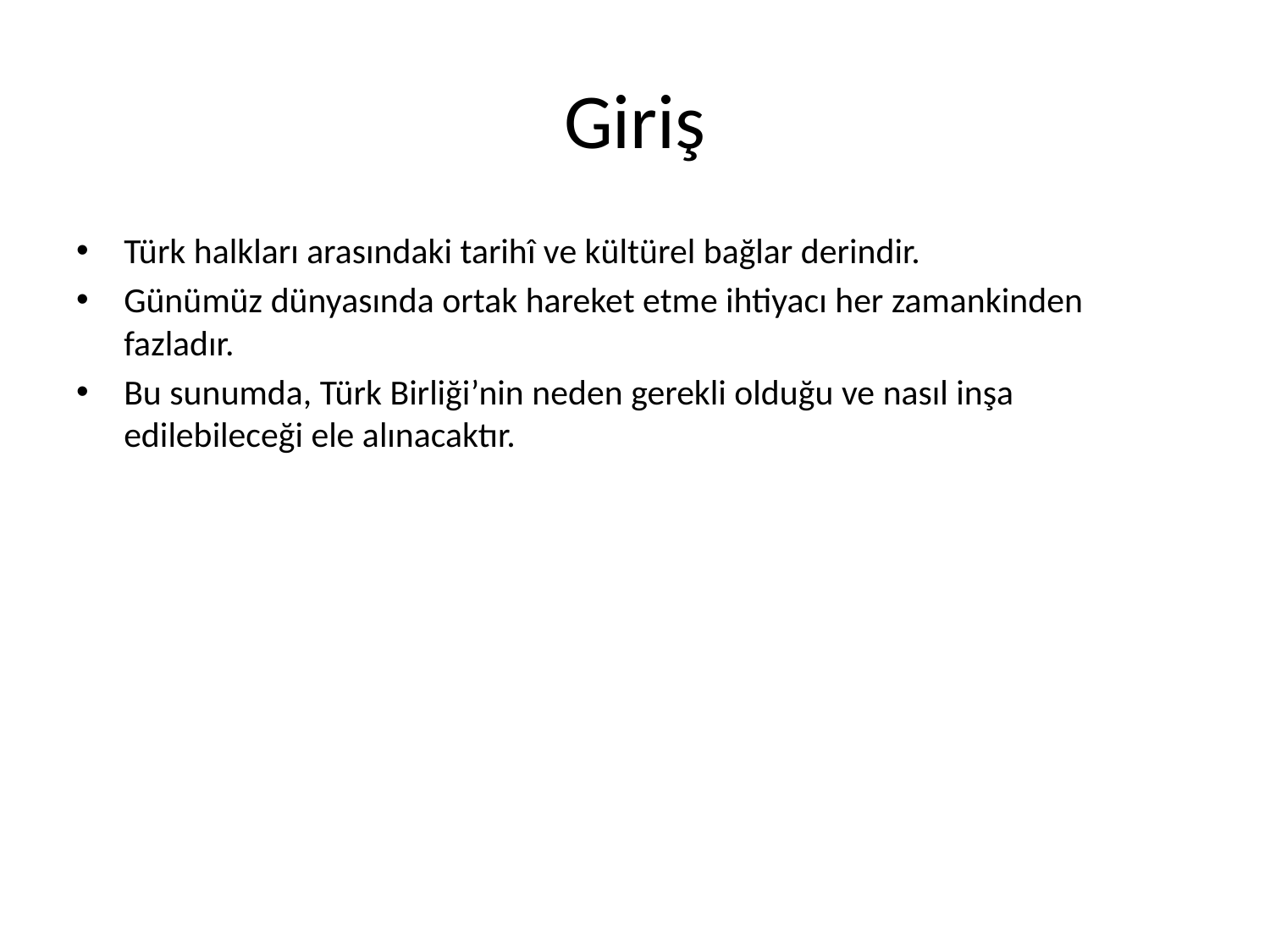

# Giriş
Türk halkları arasındaki tarihî ve kültürel bağlar derindir.
Günümüz dünyasında ortak hareket etme ihtiyacı her zamankinden fazladır.
Bu sunumda, Türk Birliği’nin neden gerekli olduğu ve nasıl inşa edilebileceği ele alınacaktır.